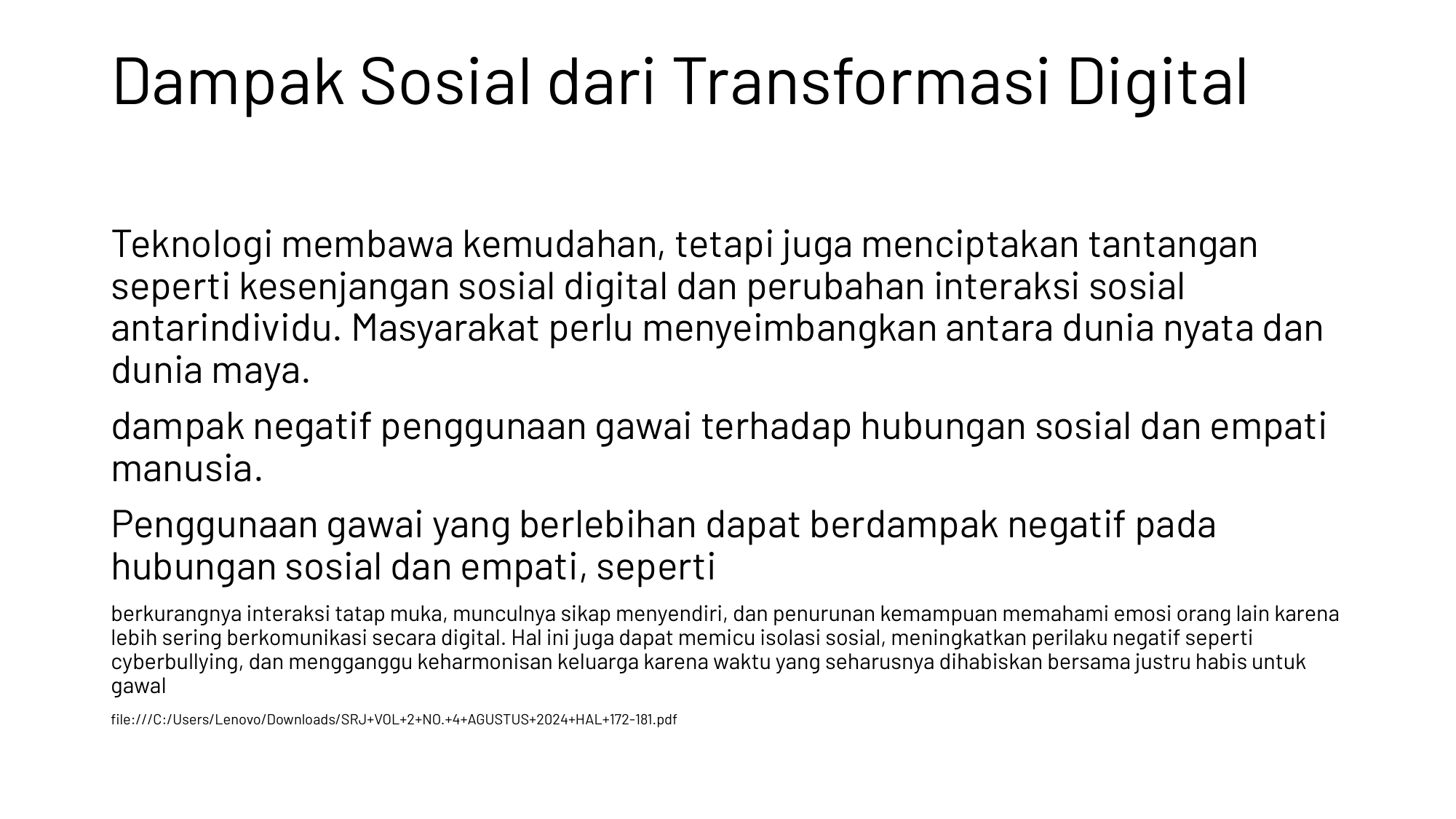

# Dampak Sosial dari Transformasi Digital
Teknologi membawa kemudahan, tetapi juga menciptakan tantangan seperti kesenjangan sosial digital dan perubahan interaksi sosial antarindividu. Masyarakat perlu menyeimbangkan antara dunia nyata dan dunia maya.
dampak negatif penggunaan gawai terhadap hubungan sosial dan empati manusia.
Penggunaan gawai yang berlebihan dapat berdampak negatif pada hubungan sosial dan empati, seperti
berkurangnya interaksi tatap muka, munculnya sikap menyendiri, dan penurunan kemampuan memahami emosi orang lain karena lebih sering berkomunikasi secara digital. Hal ini juga dapat memicu isolasi sosial, meningkatkan perilaku negatif seperti cyberbullying, dan mengganggu keharmonisan keluarga karena waktu yang seharusnya dihabiskan bersama justru habis untuk gawaI
file:///C:/Users/Lenovo/Downloads/SRJ+VOL+2+NO.+4+AGUSTUS+2024+HAL+172-181.pdf